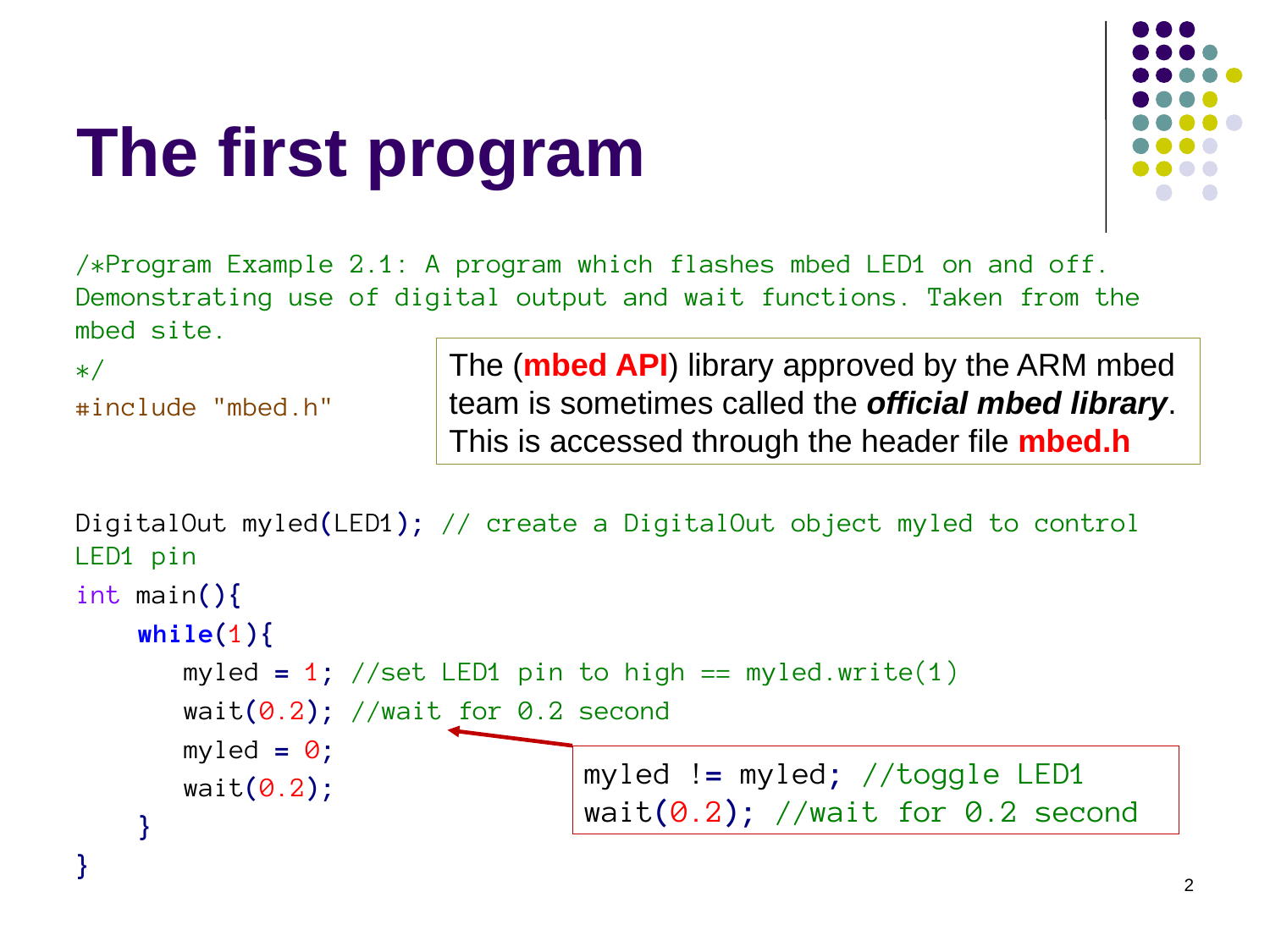

# The first program

/*Program Example 2.1: A program which flashes mbed LED1 on and off. Demonstrating use of digital output and wait functions. Taken from the mbed site.
*/
#include "mbed.h"

DigitalOut myled(LED1); // create a DigitalOut object myled to control LED1 pin
int main(){
	while(1){
	   myled = 1; //set LED1 pin to high == myled.write(1)
	   wait(0.2); //wait for 0.2 second
	   myled = 0;
	   wait(0.2);
	}
}

The (mbed API) library approved by the ARM mbed team is sometimes called the official mbed library. This is accessed through the header file mbed.h
myled != myled; //toggle LED1
wait(0.2); //wait for 0.2 second
2